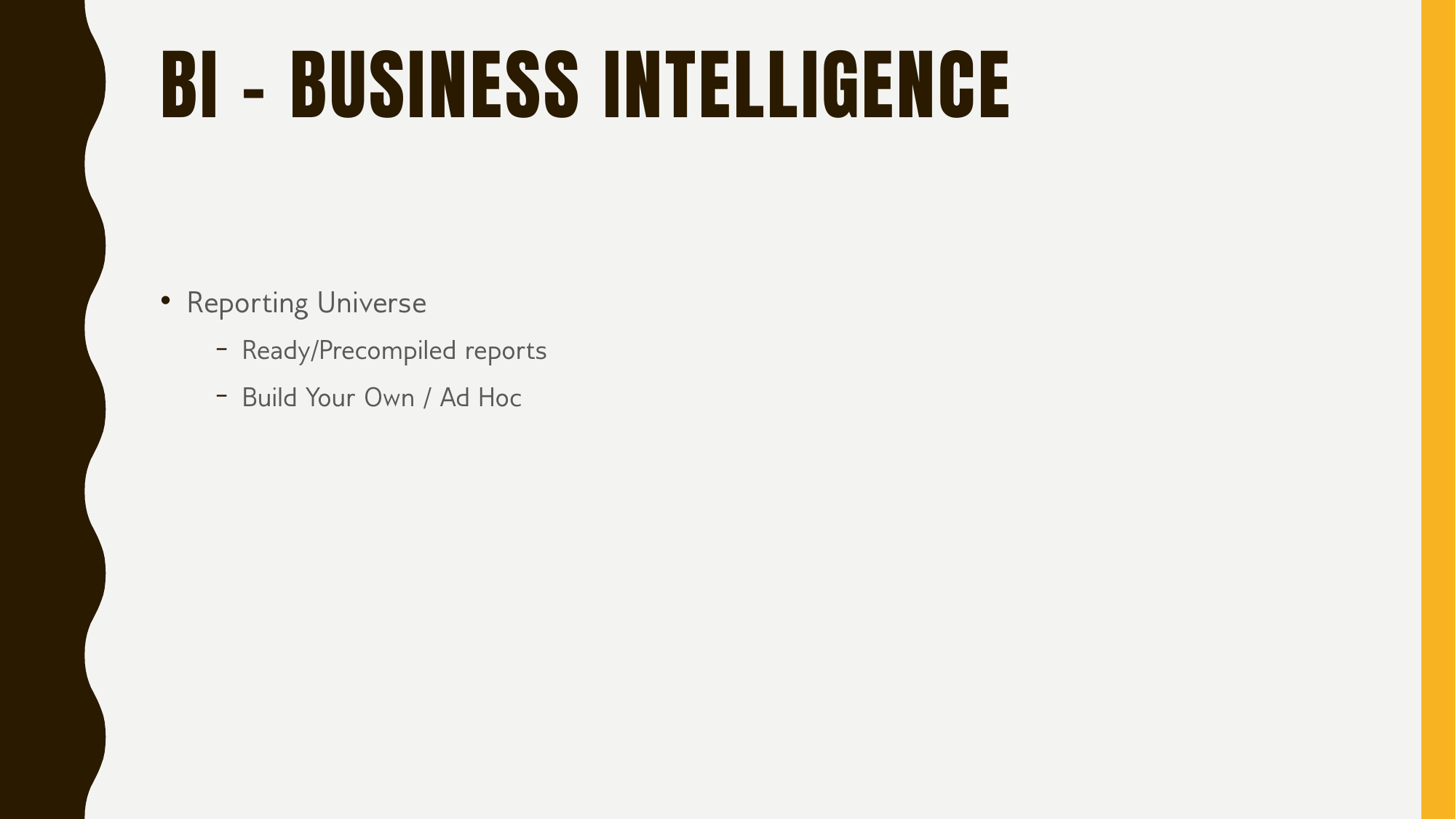

# Bi – business intelligence
Reporting Universe
Ready/Precompiled reports
Build Your Own / Ad Hoc